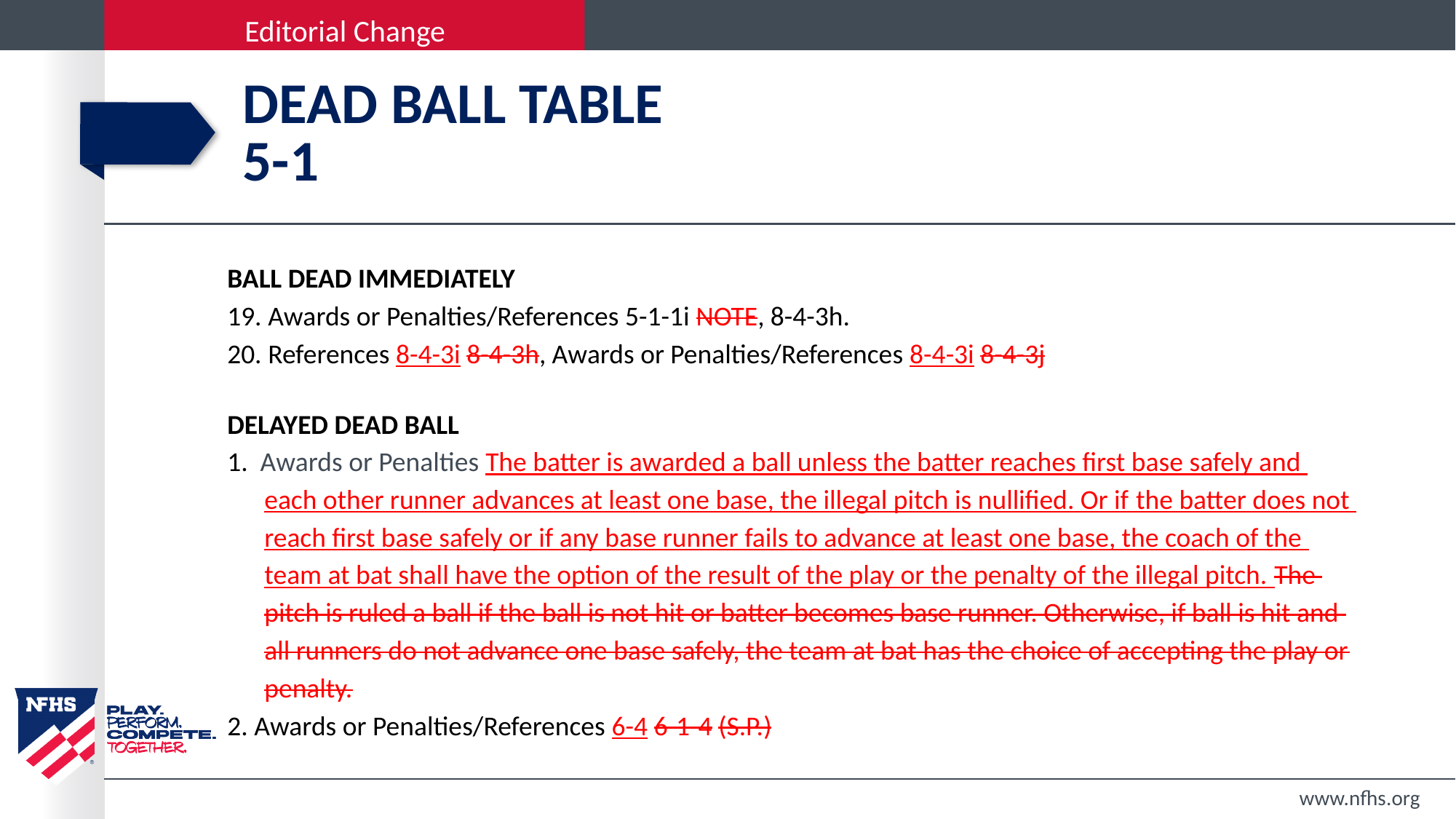

# Dead ball table 5-1
BALL DEAD IMMEDIATELY
19. Awards or Penalties/References 5-1-1i NOTE, 8-4-3h.
20. References 8-4-3i 8-4-3h, Awards or Penalties/References 8-4-3i 8-4-3j
DELAYED DEAD BALL
1.  Awards or Penalties The batter is awarded a ball unless the batter reaches first base safely and
      each other runner advances at least one base, the illegal pitch is nullified. Or if the batter does not
      reach first base safely or if any base runner fails to advance at least one base, the coach of the
      team at bat shall have the option of the result of the play or the penalty of the illegal pitch. The
      pitch is ruled a ball if the ball is not hit or batter becomes base runner. Otherwise, if ball is hit and
      all runners do not advance one base safely, the team at bat has the choice of accepting the play or
      penalty.
2. Awards or Penalties/References 6-4 6-1-4 (S.P.)
www.nfhs.org